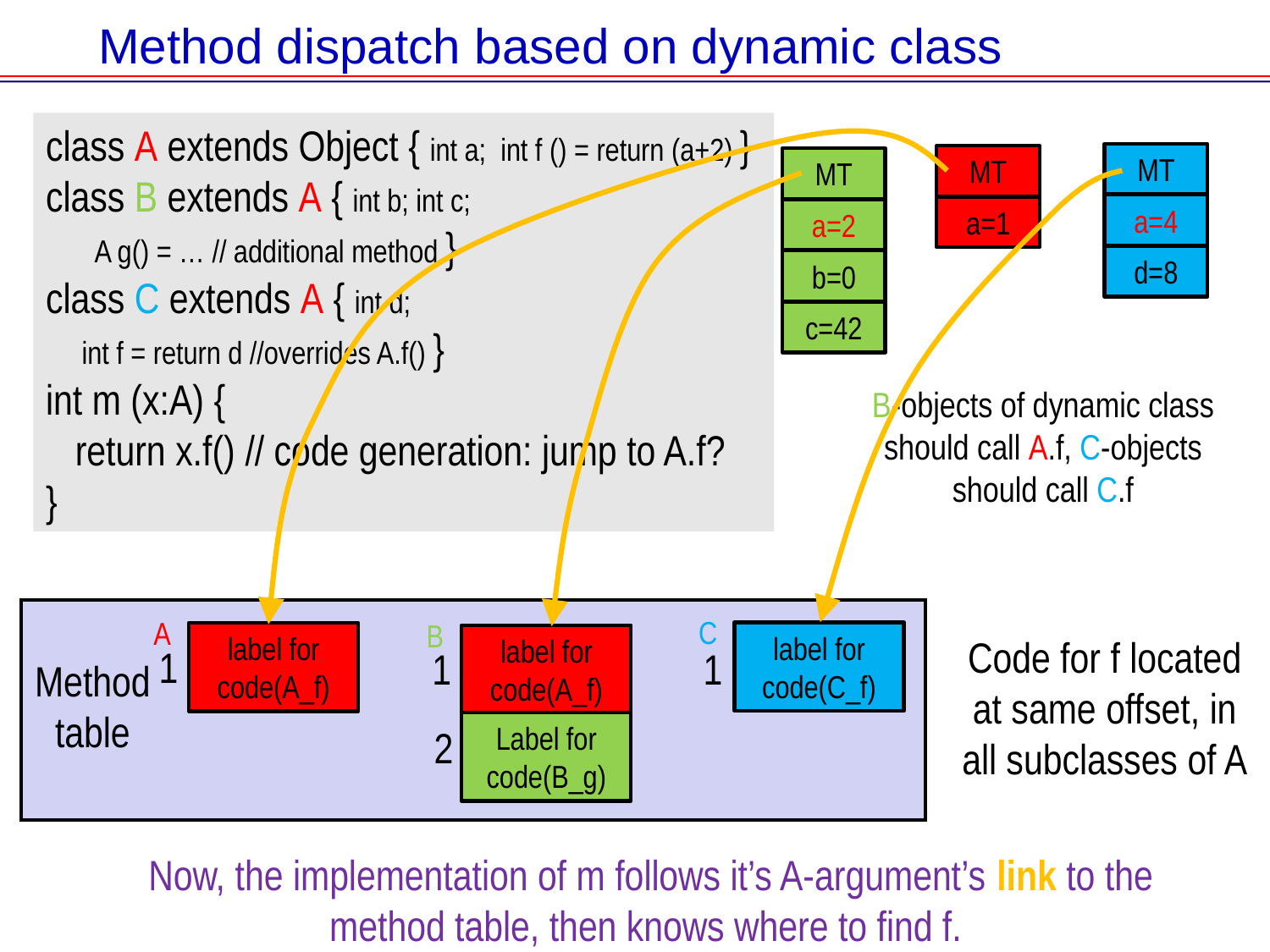

# Method dispatch based on dynamic class
class A extends Object { int a;  int f () = return (a+2) }
class B extends A { int b; int c;
     A g() = … // additional method }
class C extends A { int d;
     int f = return d //overrides A.f() }
int m (x:A) {
   return x.f() // code generation: jump to A.f?
}

MT
a=4
d=8
MT
a=1
MT
a=2
b=0
c=42

B-objects of dynamic class should call A.f, C-objects should call C.f

C
label for code(C_f)
A
label for code(A_f)
B
label for code(A_f)
Label for code(B_g)
Method
table
Code for f located at same offset, in all subclasses of A
1
1
1
2
Now, the implementation of m follows it’s A-argument’s link to the method table, then knows where to find f.